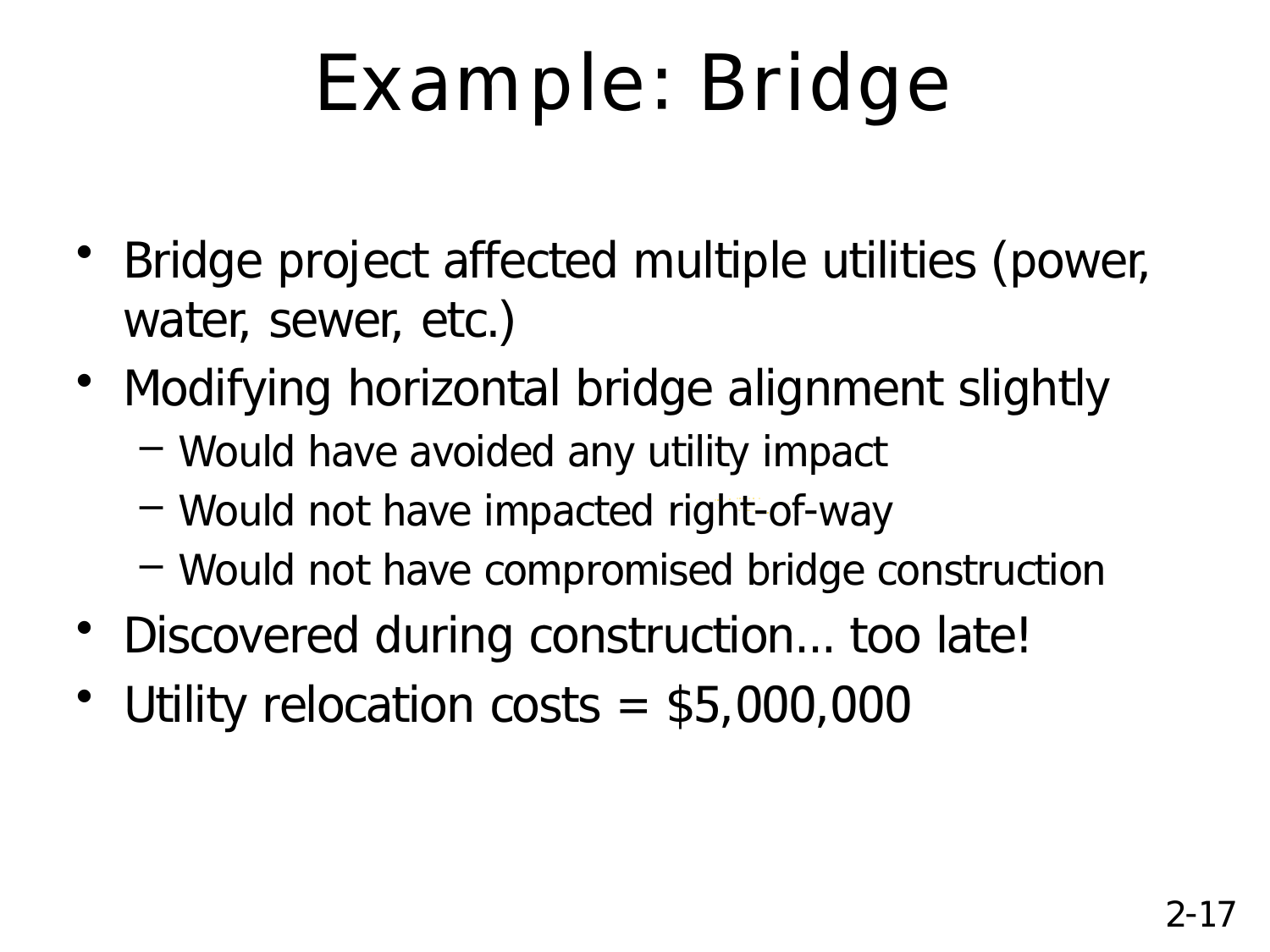

# Example: Bridge
Bridge project affected multiple utilities (power, water, sewer, etc.)
Modifying horizontal bridge alignment slightly
Would have avoided any utility impact
Would not have impacted right-of-way
Would not have compromised bridge construction
Discovered during construction… too late!
Utility relocation costs = $5,000,000